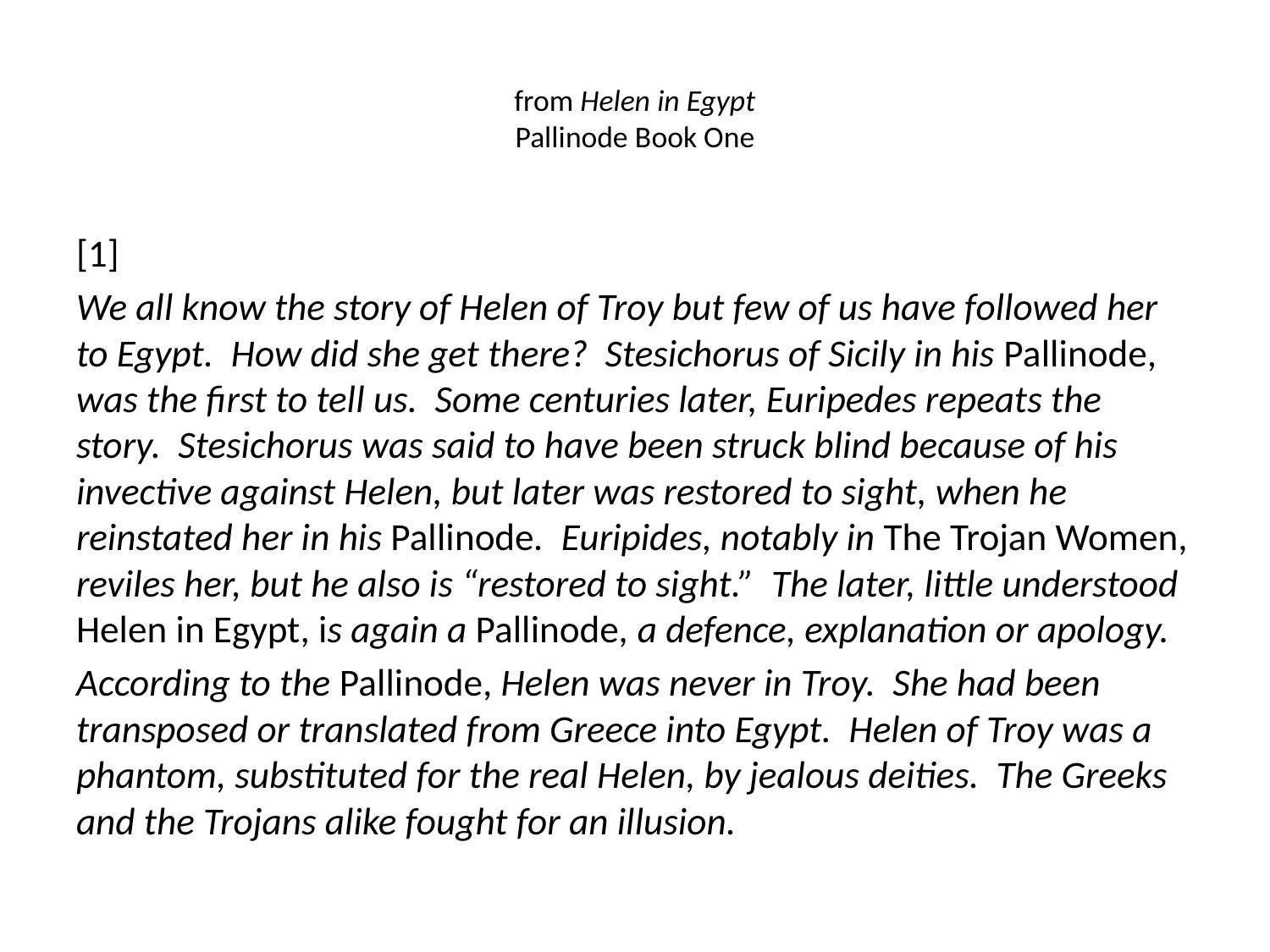

# from Helen in Egypt Pallinode Book One
[1]
We all know the story of Helen of Troy but few of us have followed her to Egypt.  How did she get there?  Stesichorus of Sicily in his Pallinode, was the first to tell us.  Some centuries later, Euripedes repeats the story.  Stesichorus was said to have been struck blind because of his invective against Helen, but later was restored to sight, when he reinstated her in his Pallinode.  Euripides, notably in The Trojan Women, reviles her, but he also is “restored to sight.”  The later, little understood Helen in Egypt, is again a Pallinode, a defence, explanation or apology.
According to the Pallinode, Helen was never in Troy.  She had been transposed or translated from Greece into Egypt.  Helen of Troy was a phantom, substituted for the real Helen, by jealous deities.  The Greeks and the Trojans alike fought for an illusion.